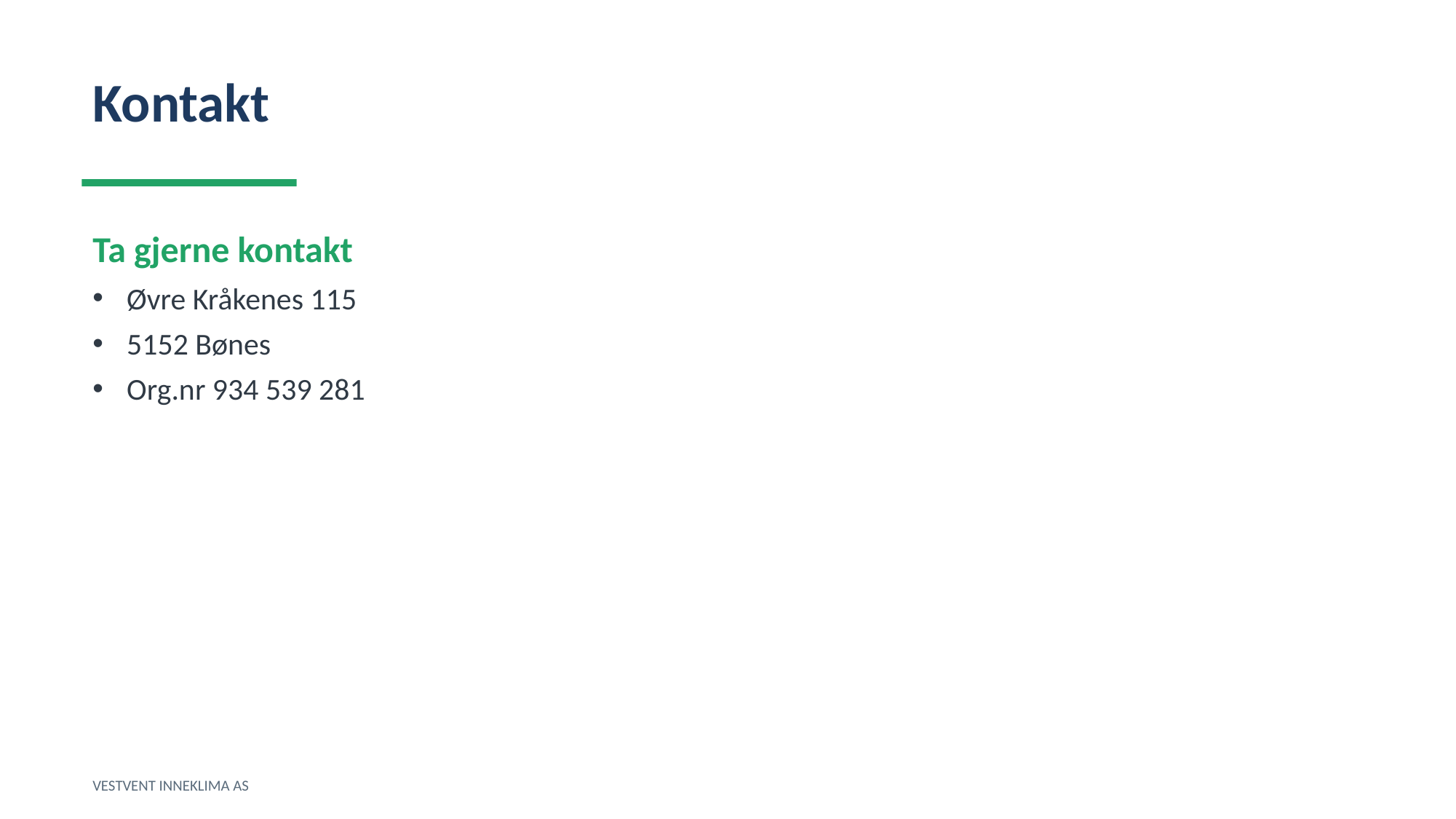

Kontakt

Ta gjerne kontakt
Øvre Kråkenes 115
5152 Bønes
Org.nr 934 539 281
VESTVENT INNEKLIMA AS